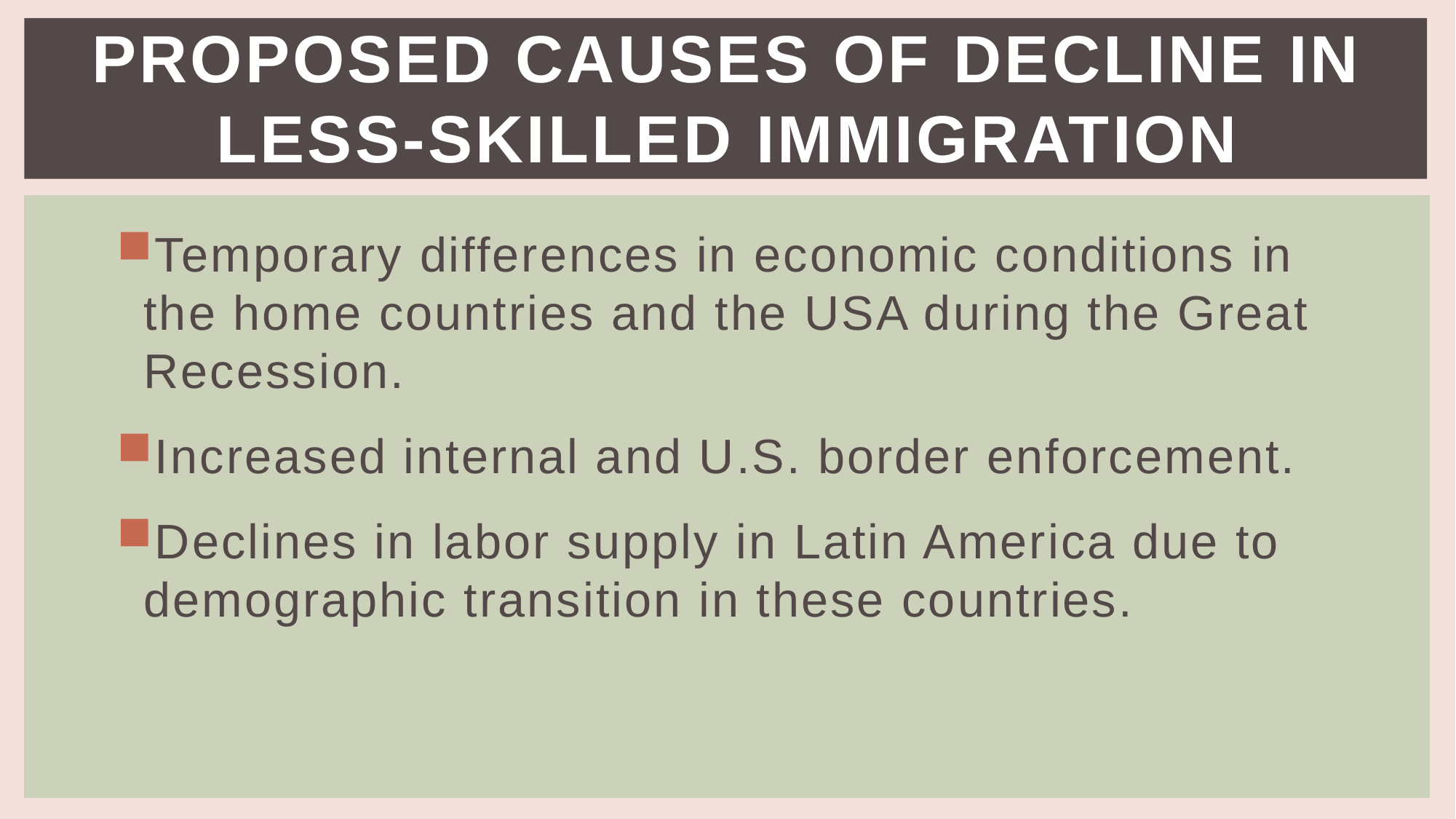

# Proposed causes of decline in less-skilled immigration
Temporary differences in economic conditions in the home countries and the USA during the Great Recession.

Increased internal and U.S. border enforcement.

Declines in labor supply in Latin America due to demographic transition in these countries.